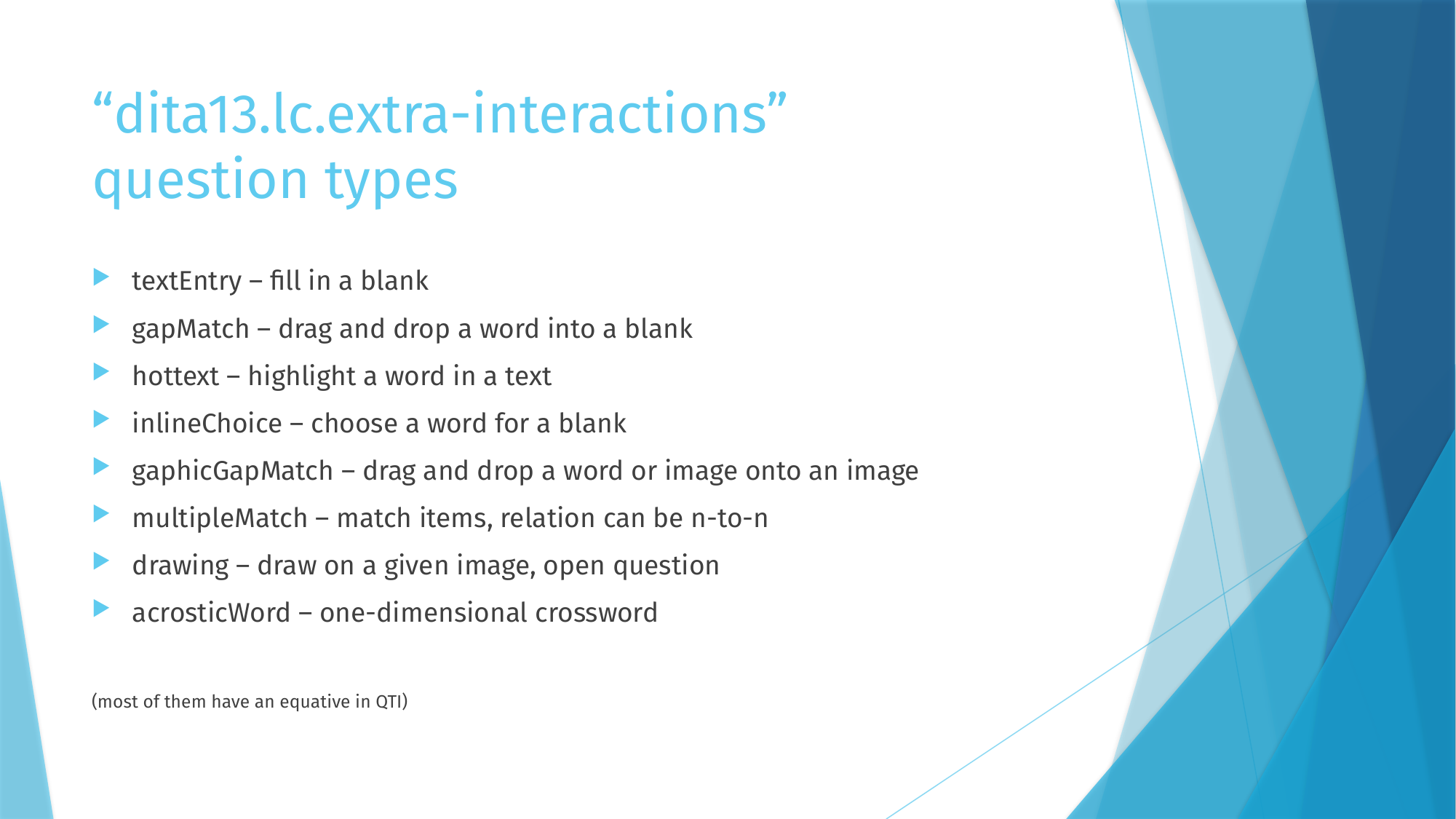

# “dita13.lc.extra-interactions” question types
textEntry – fill in a blank
gapMatch – drag and drop a word into a blank
hottext – highlight a word in a text
inlineChoice – choose a word for a blank
gaphicGapMatch – drag and drop a word or image onto an image
multipleMatch – match items, relation can be n-to-n
drawing – draw on a given image, open question
acrosticWord – one-dimensional crossword

(most of them have an equative in QTI)